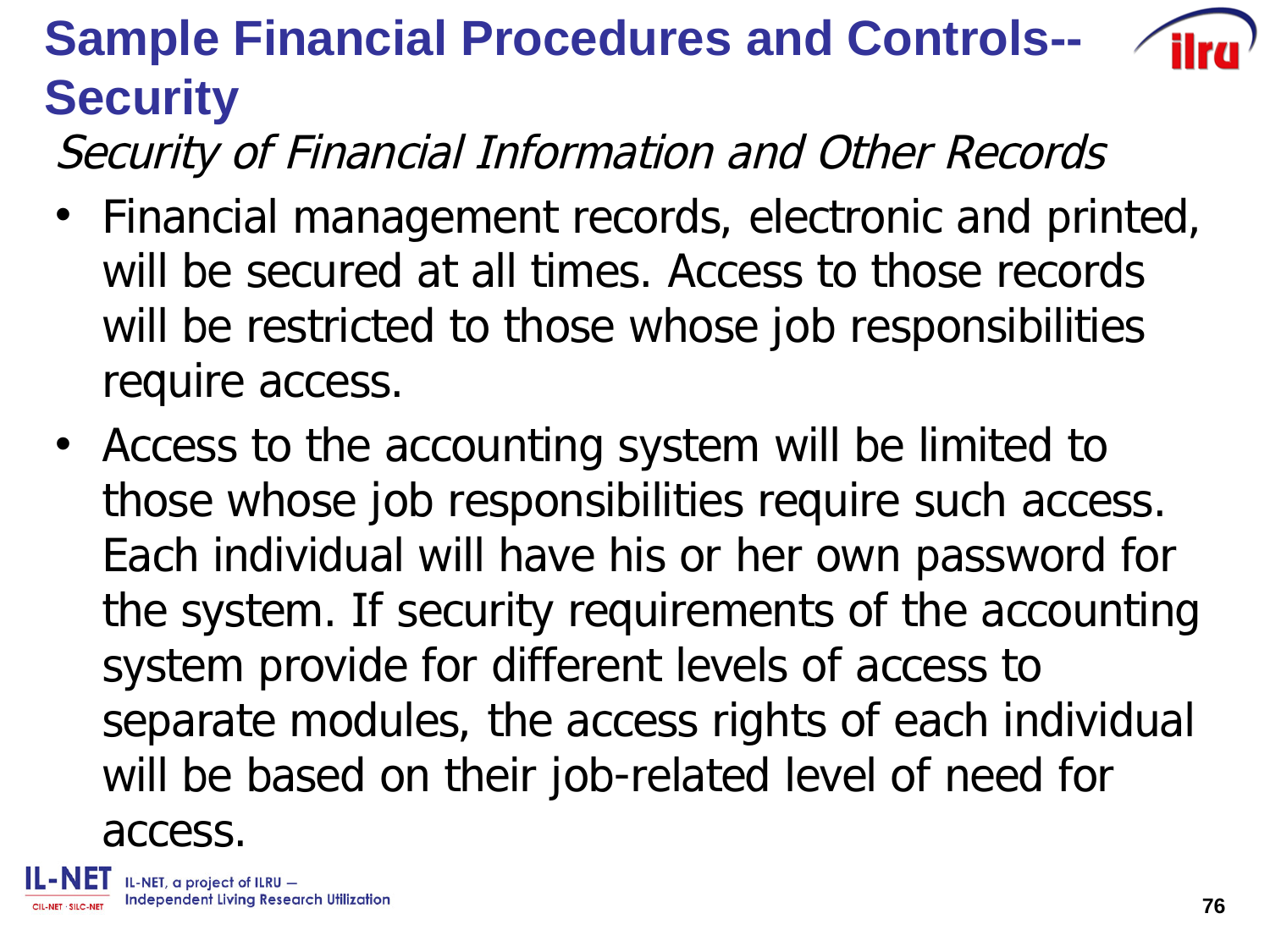

# Sample Financial Procedures and Controls--Security
Security of Financial Information and Other Records
Financial management records, electronic and printed, will be secured at all times. Access to those records will be restricted to those whose job responsibilities require access.
Access to the accounting system will be limited to those whose job responsibilities require such access. Each individual will have his or her own password for the system. If security requirements of the accounting system provide for different levels of access to separate modules, the access rights of each individual will be based on their job-related level of need for access.